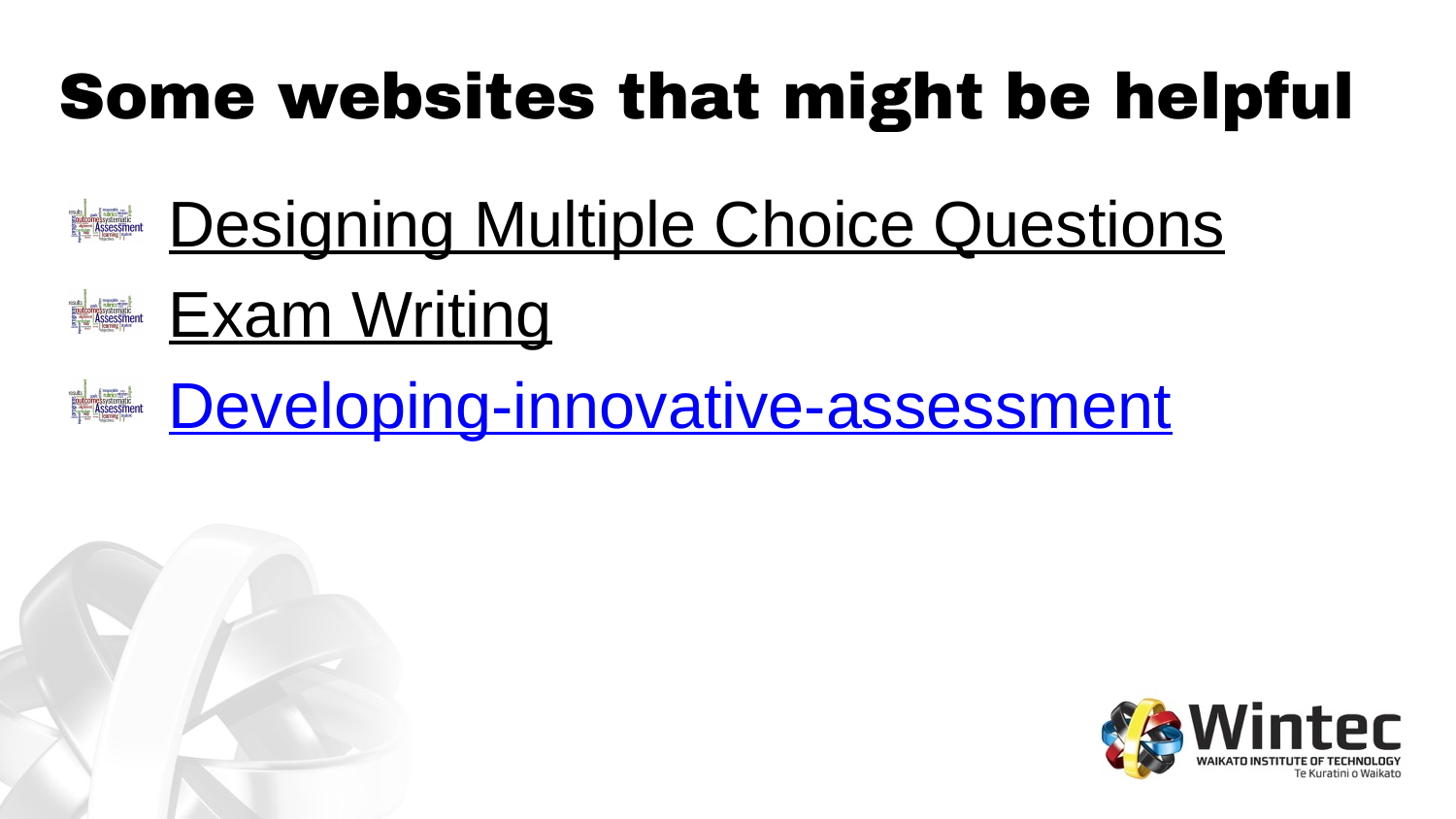

# Some websites that might be helpful
Designing Multiple Choice Questions
Exam Writing
Developing-innovative-assessment